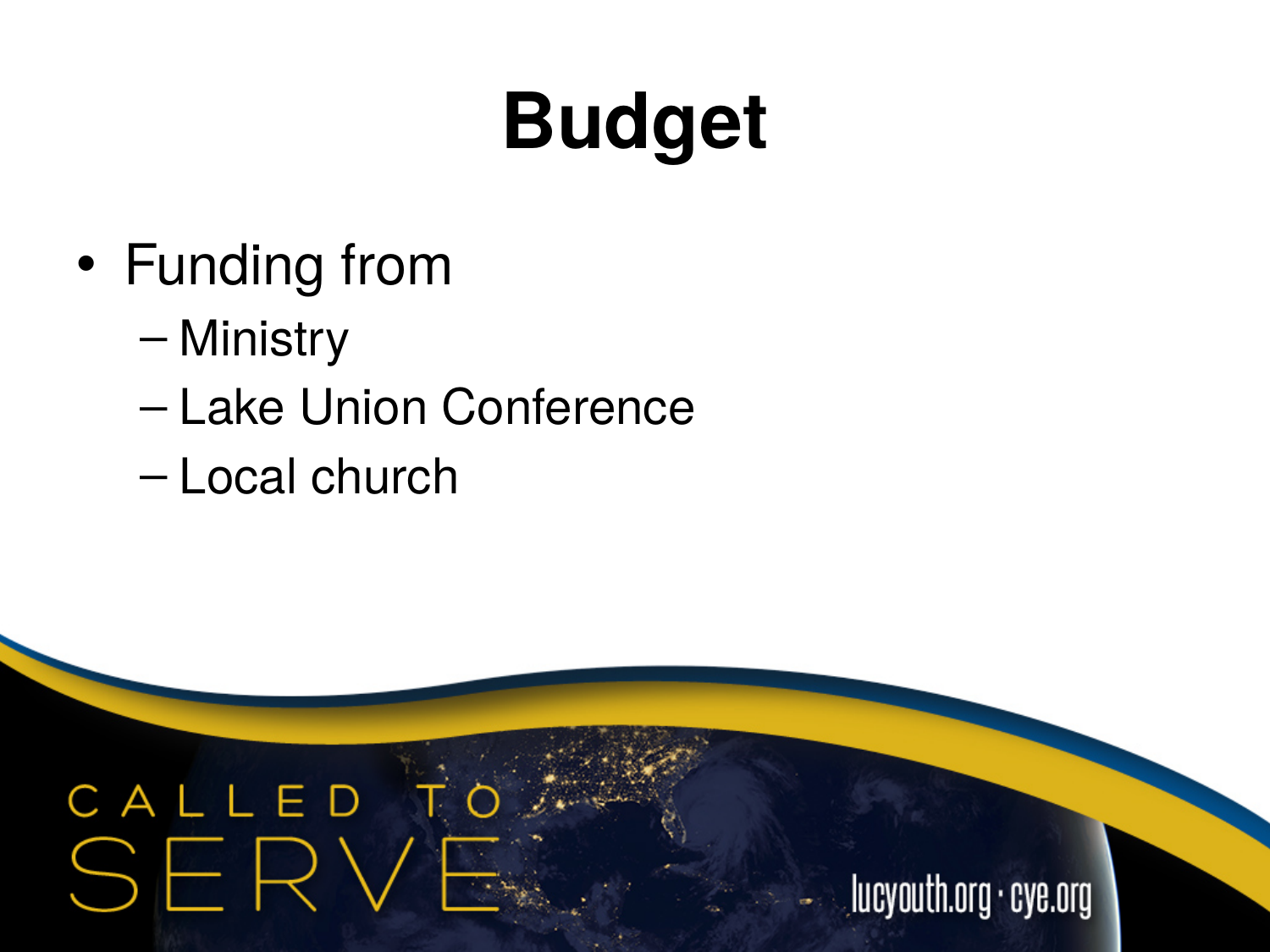

# Budget

Funding from
Ministry
Lake Union Conference
Local church